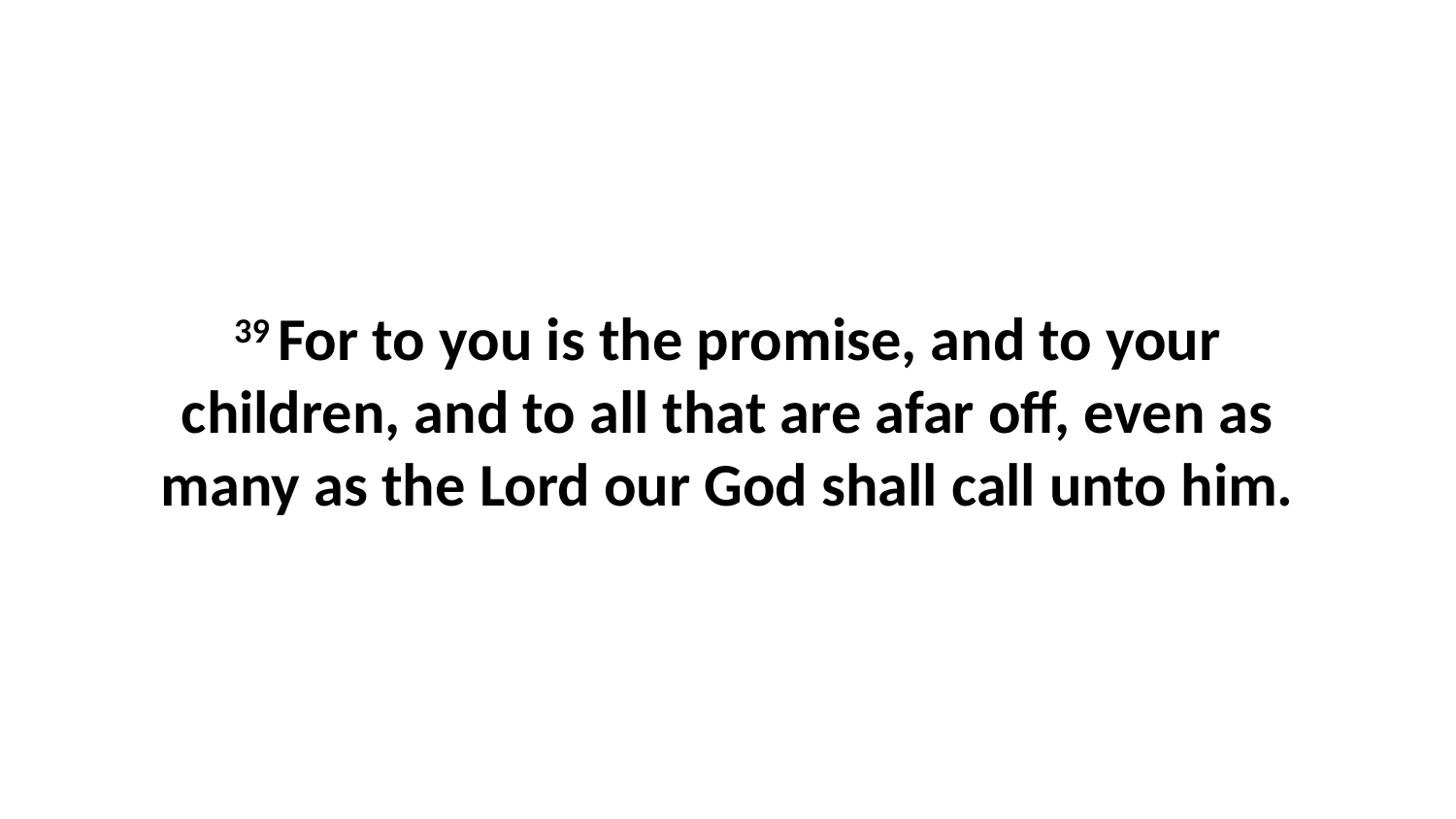

39 For to you is the promise, and to your children, and to all that are afar off, even as many as the Lord our God shall call unto him.